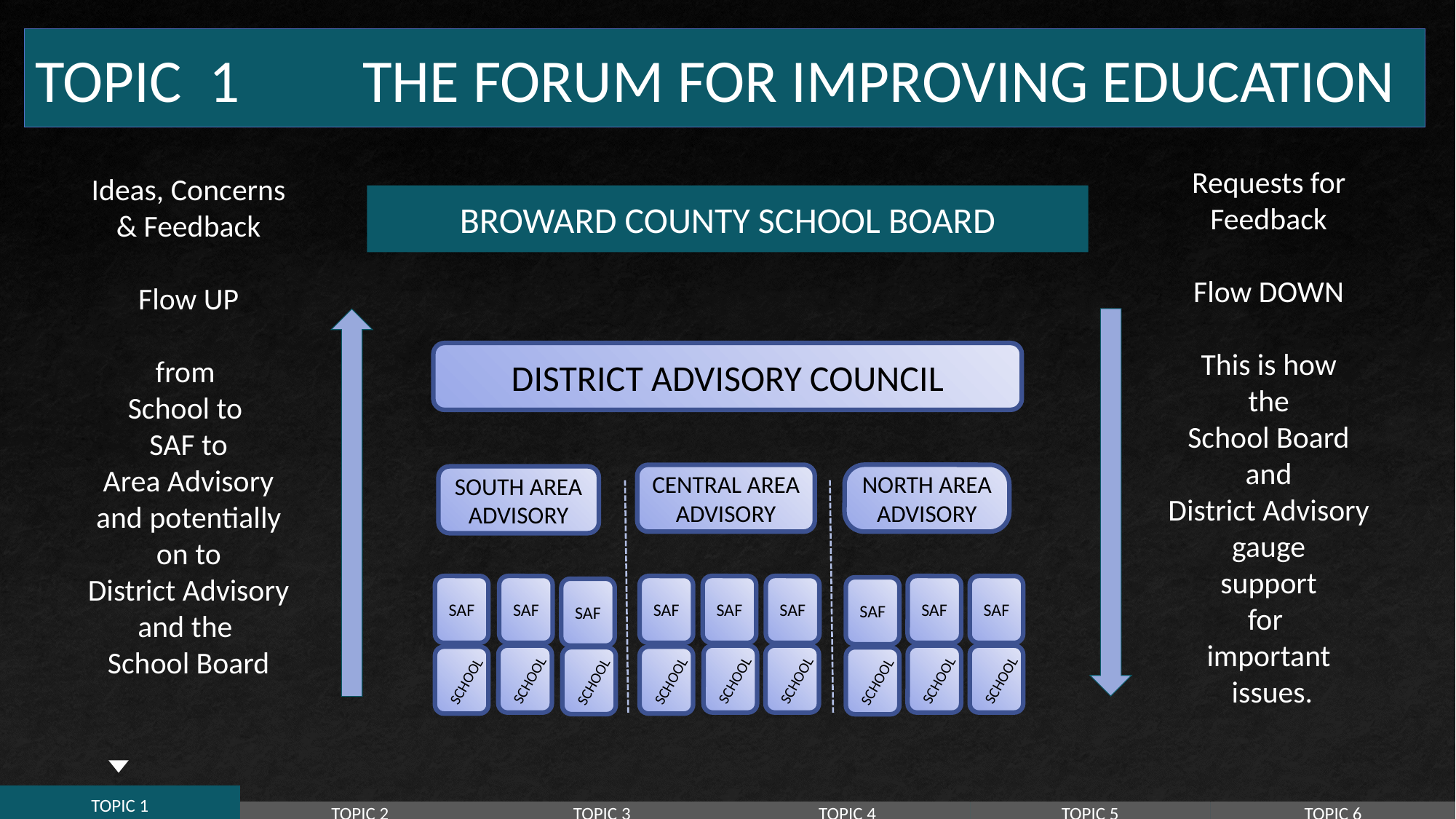

TOPIC  1	        THE FORUM FOR IMPROVING EDUCATION
Requests for Feedback

Flow DOWN

This is how
the
School Board
and
District Advisory
gauge
support
for
important
 issues.
Ideas, Concerns & Feedback

Flow UP

from
School to
SAF to
Area Advisory
and potentially
on to
District Advisory
and the
School Board
# BROWARD COUNTY SCHOOL BOARD

DISTRICT ADVISORY COUNCIL
CENTRAL AREA ADVISORY
NORTH AREA ADVISORY
SOUTH AREA ADVISORY
SAF
SAF
SAF
SAF
SAF
SAF
SAF
SAF
SAF
SCHOOL
SCHOOL
SCHOOL
SCHOOL
SCHOOL
SCHOOL
SCHOOL
SCHOOL
SCHOOL

TOPIC 1
TOPIC 2
TOPIC 3
TOPIC 4
TOPIC 5
TOPIC 6